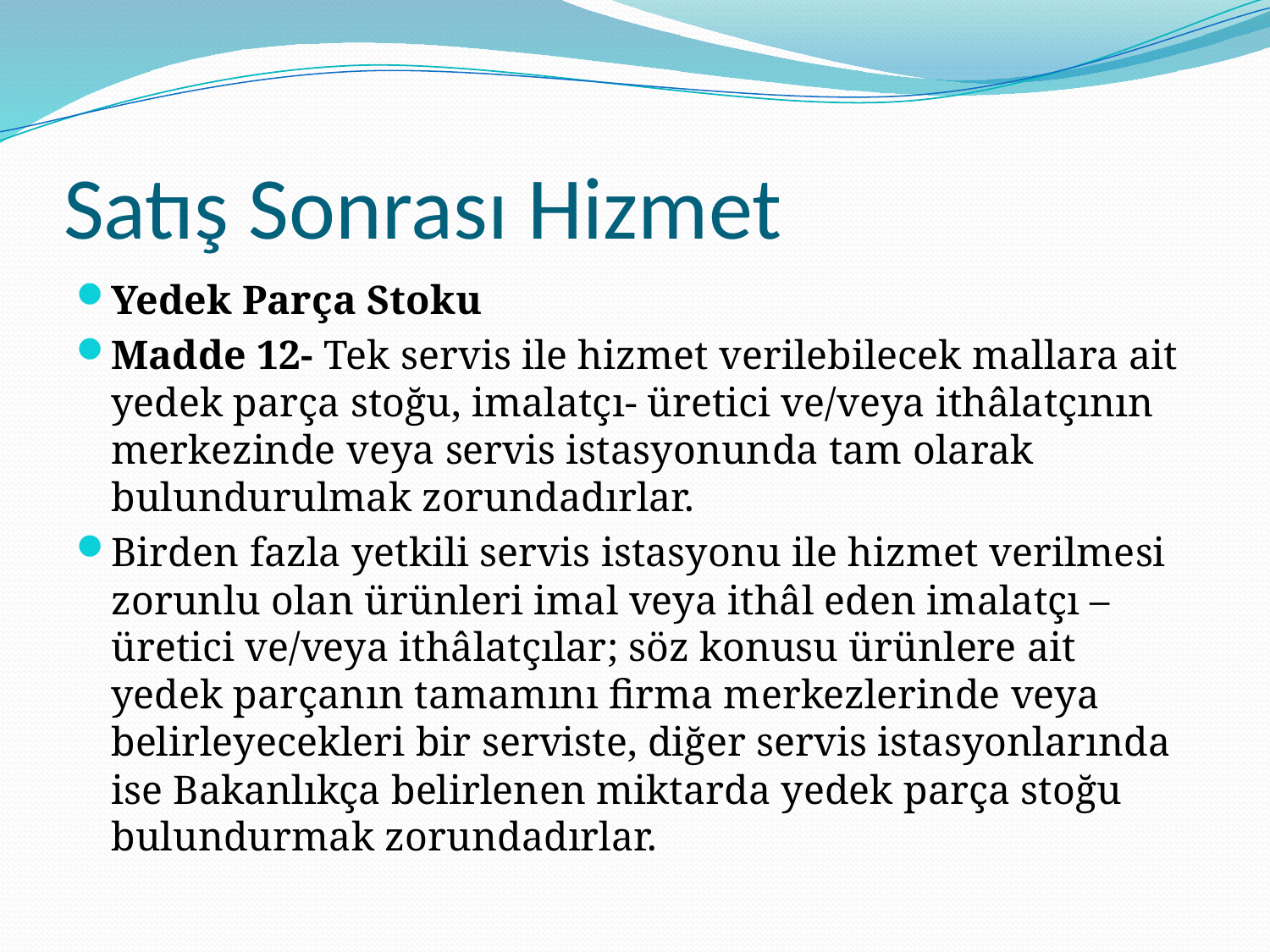

# Satış Sonrası Hizmet
Yedek Parça Stoku
Madde 12- Tek servis ile hizmet verilebilecek mallara ait yedek parça stoğu, imalatçı- üretici ve/veya ithâlatçının merkezinde veya servis istasyonunda tam olarak bulundurulmak zorundadırlar.
Birden fazla yetkili servis istasyonu ile hizmet verilmesi zorunlu olan ürünleri imal veya ithâl eden imalatçı – üretici ve/veya ithâlatçılar; söz konusu ürünlere ait yedek parçanın tamamını firma merkezlerinde veya belirleyecekleri bir serviste, diğer servis istasyonlarında ise Bakanlıkça belirlenen miktarda yedek parça stoğu bulundurmak zorundadırlar.